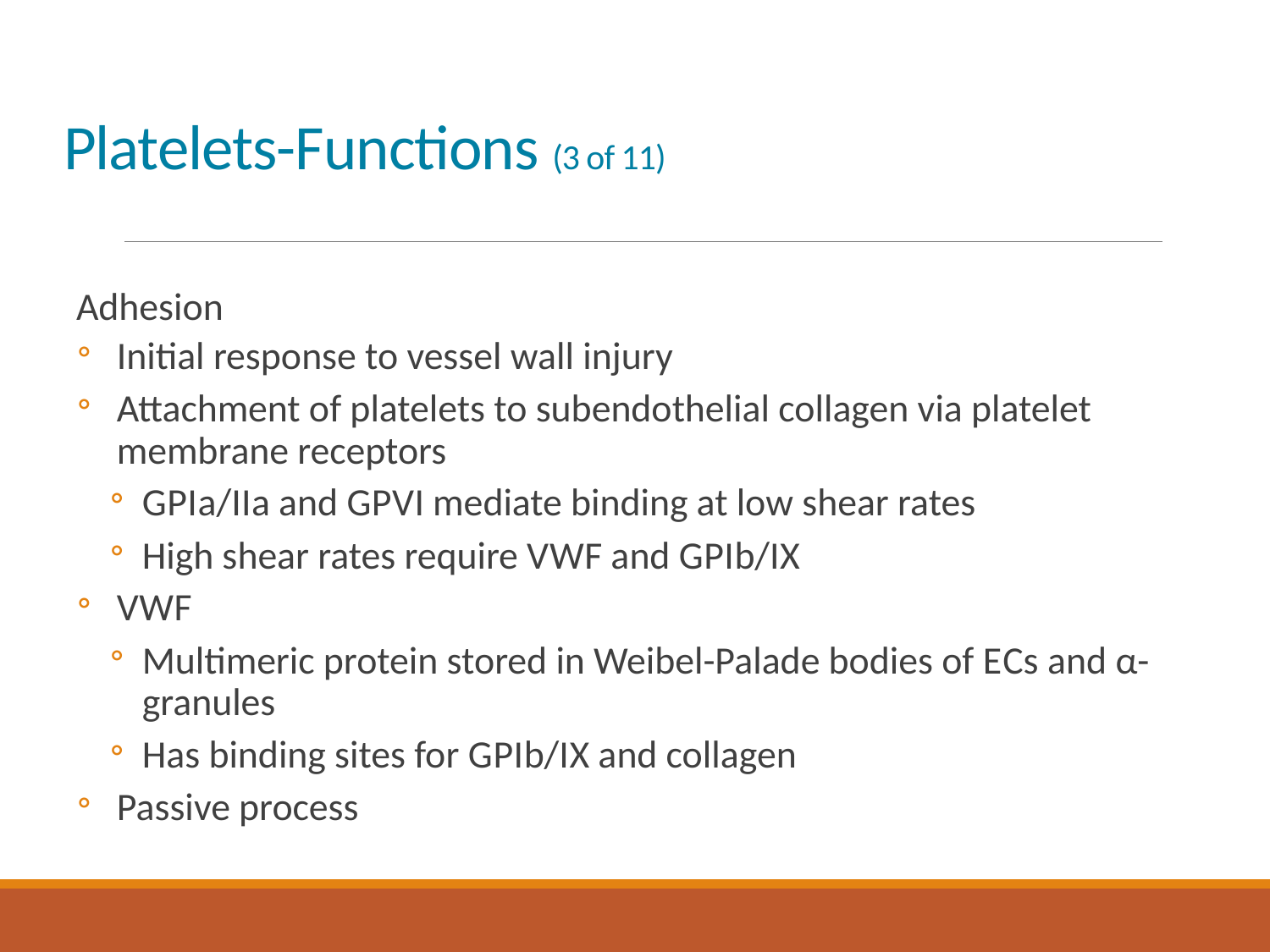

# Platelets-Functions (3 of 11)

Adhesion
Initial response to vessel wall injury
Attachment of platelets to subendothelial collagen via platelet membrane receptors
G P I a/I I a and G P V I mediate binding at low shear rates
High shear rates require V W F and G P I b/I X
V W F
Multimeric protein stored in Weibel-Palade bodies of E Cs and α-granules
Has binding sites for G P I b/I X and collagen
Passive process